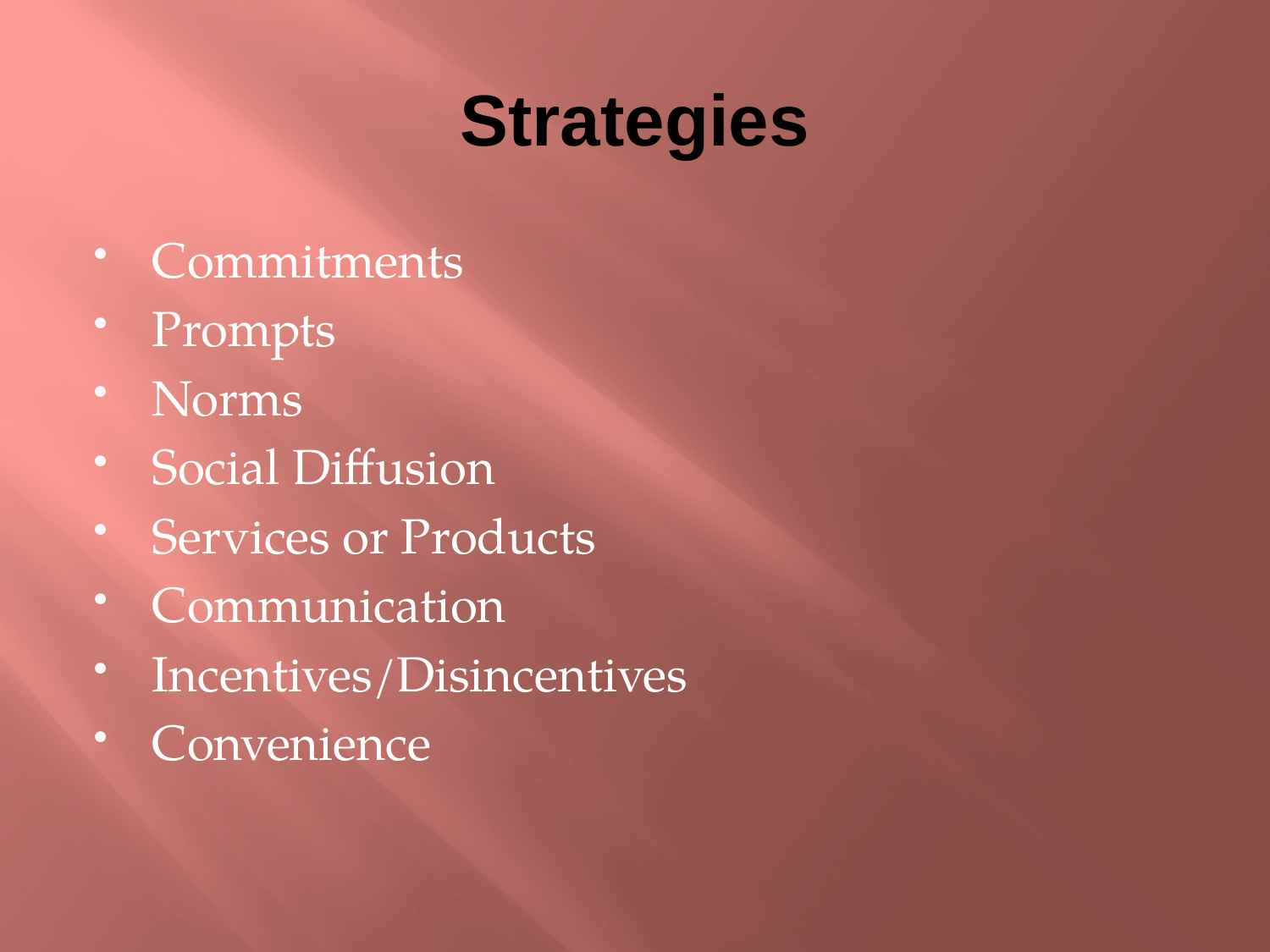

# Strategies
Commitments
Prompts
Norms
Social Diffusion
Services or Products
Communication
Incentives/Disincentives
Convenience